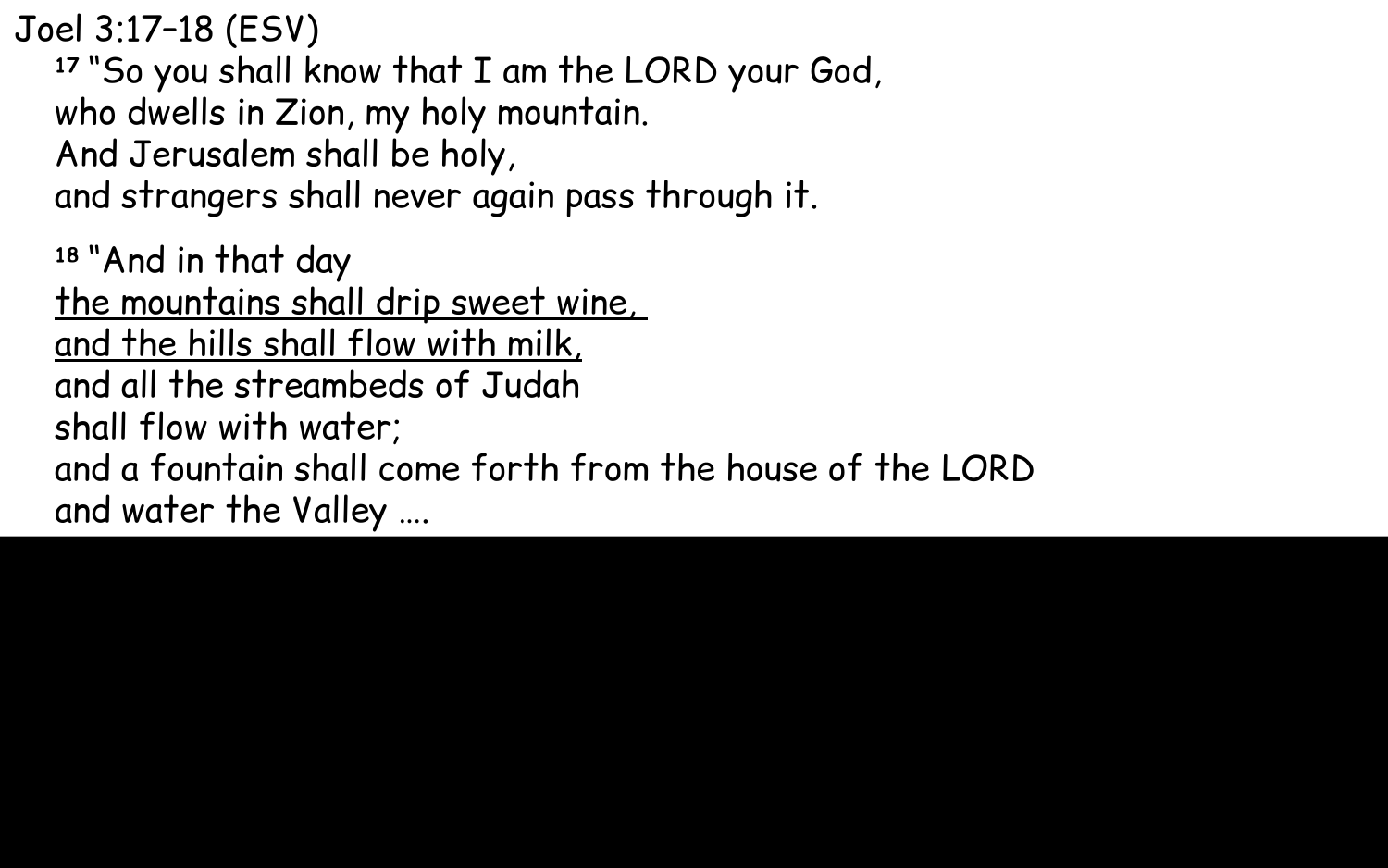

Joel 3:17–18 (ESV)
17 “So you shall know that I am the Lord your God,
who dwells in Zion, my holy mountain.
And Jerusalem shall be holy,
and strangers shall never again pass through it.
18 “And in that day
the mountains shall drip sweet wine,
and the hills shall flow with milk,
and all the streambeds of Judah
shall flow with water;
and a fountain shall come forth from the house of the Lord
and water the Valley ….